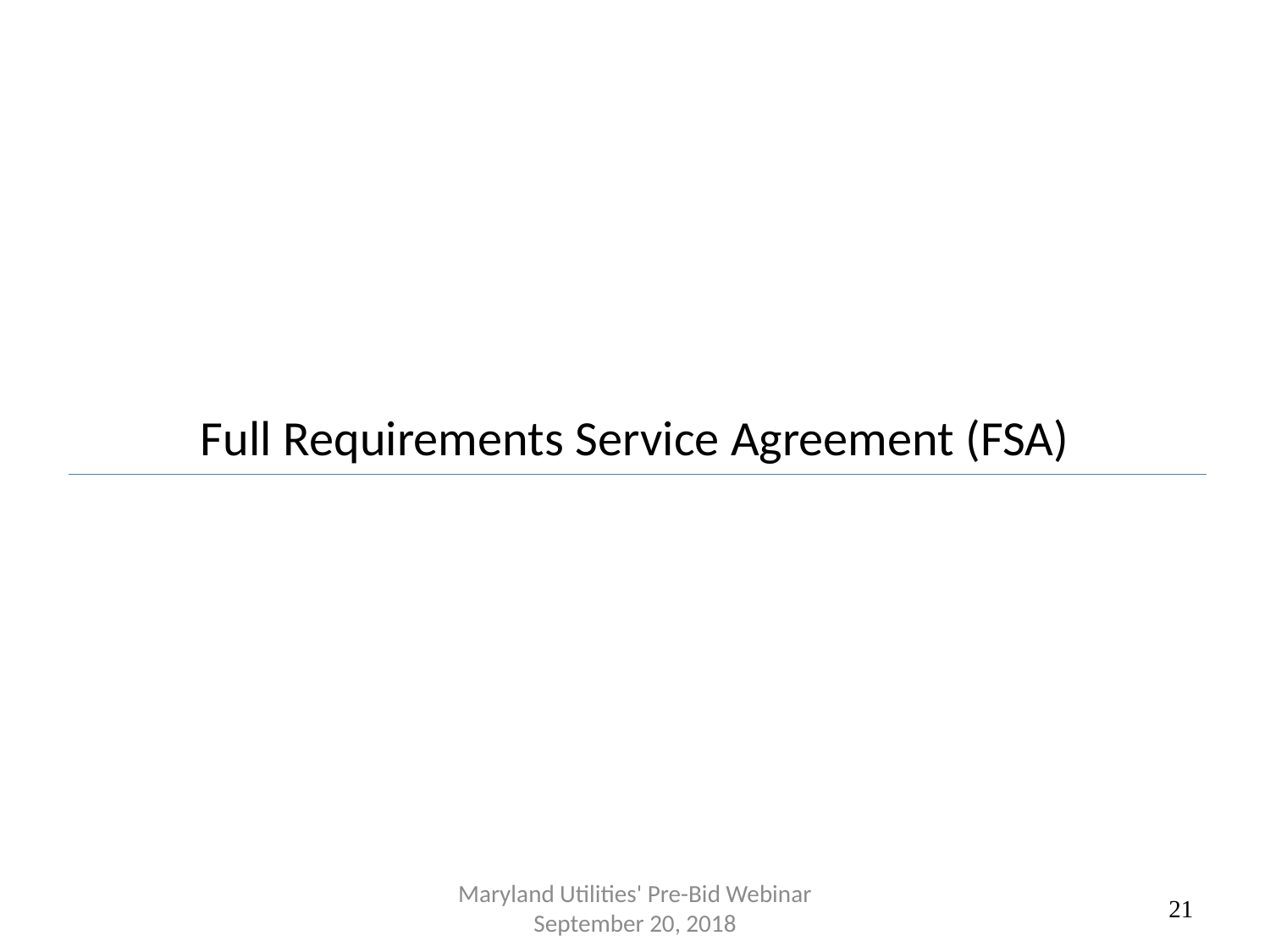

Full Requirements Service Agreement (FSA)
Maryland Utilities' Pre-Bid Webinar September 20, 2018
21